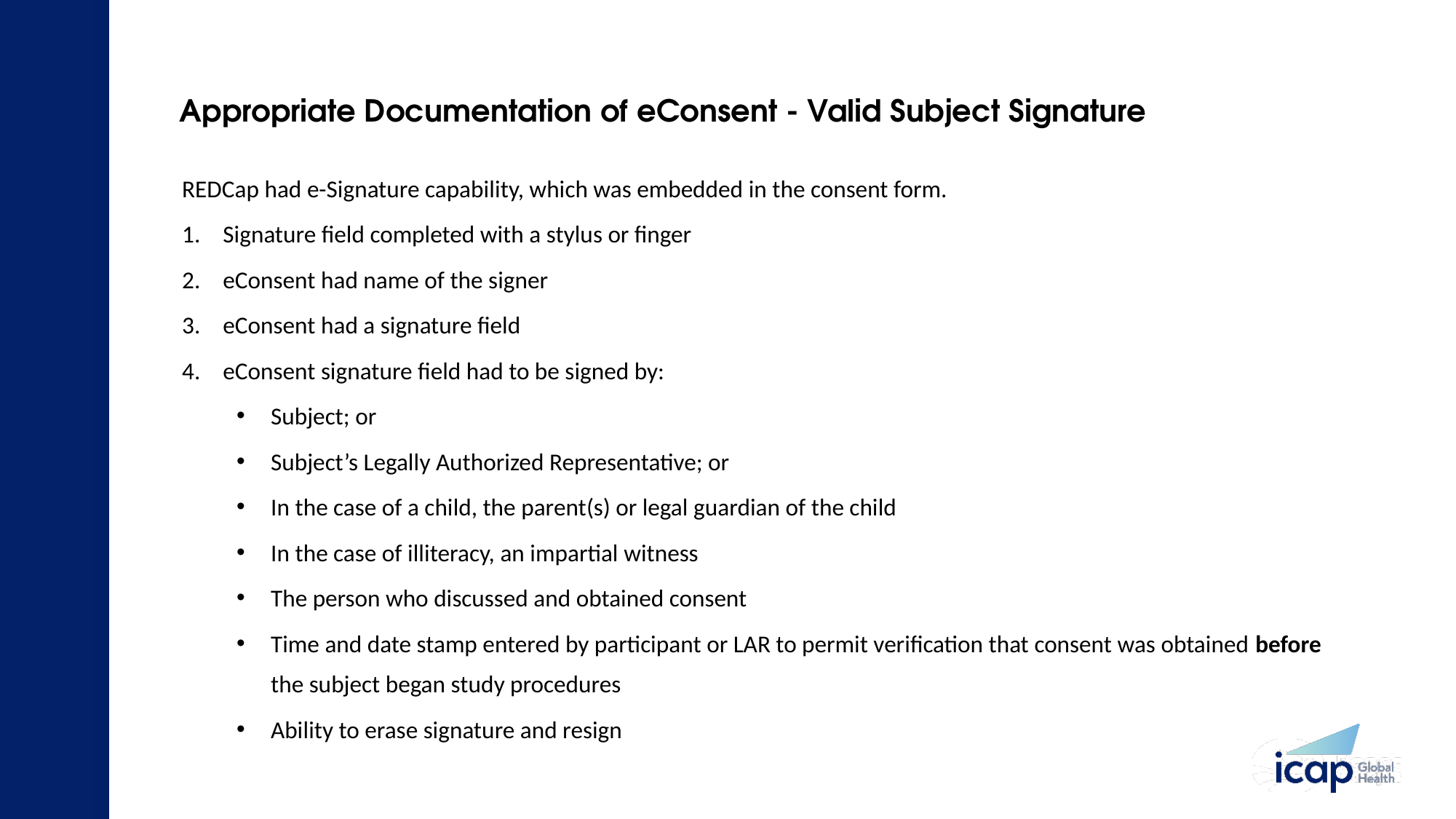

# Appropriate Documentation of eConsent - Valid Subject Signature
REDCap had e-Signature capability, which was embedded in the consent form.
Signature field completed with a stylus or finger
eConsent had name of the signer
eConsent had a signature field
eConsent signature field had to be signed by:
Subject; or
Subject’s Legally Authorized Representative; or
In the case of a child, the parent(s) or legal guardian of the child
In the case of illiteracy, an impartial witness
The person who discussed and obtained consent
Time and date stamp entered by participant or LAR to permit verification that consent was obtained before the subject began study procedures
Ability to erase signature and resign